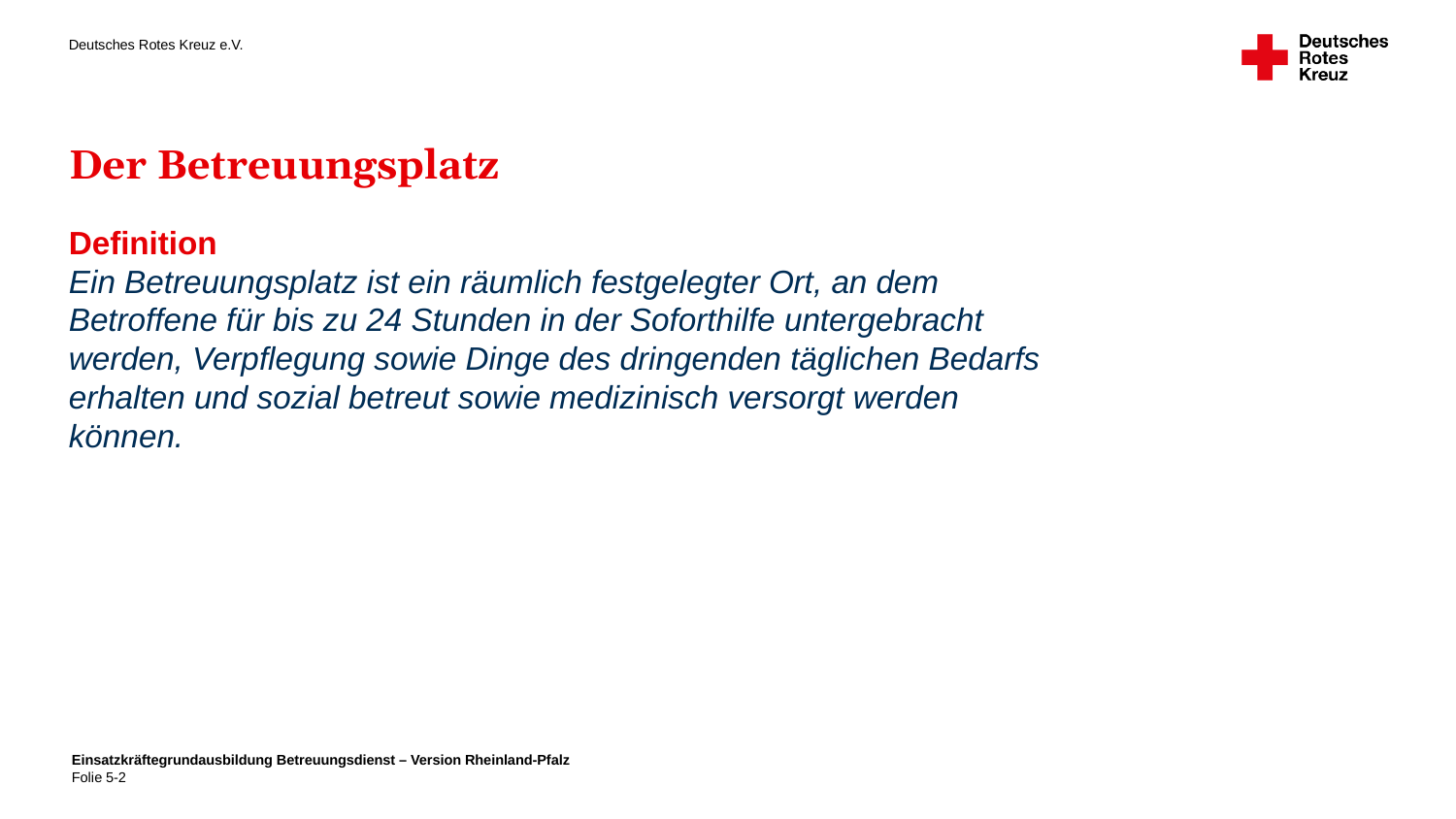

Der Betreuungsplatz
Definition
Ein Betreuungsplatz ist ein räumlich festgelegter Ort, an dem Betroffene für bis zu 24 Stunden in der Soforthilfe untergebracht werden, Verpflegung sowie Dinge des dringenden täglichen Bedarfs erhalten und sozial betreut sowie medizinisch versorgt werden können.

Einsatzkräftegrundausbildung Betreuungsdienst – Version Rheinland-Pfalz
Folie 5-2